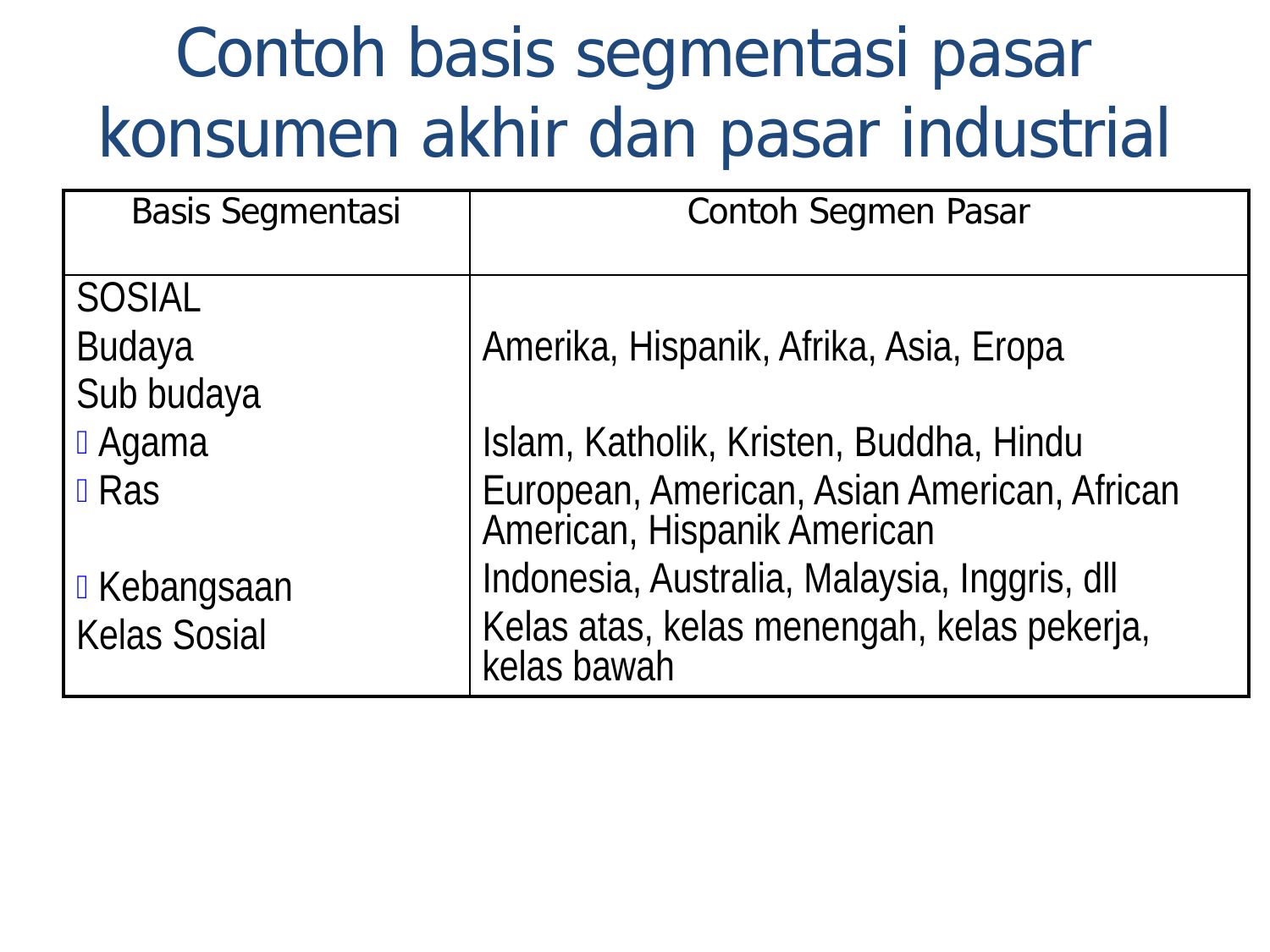

Contoh basis segmentasi pasar konsumen akhir dan pasar industrial
| Basis Segmentasi | Contoh Segmen Pasar |
| --- | --- |
| SOSIAL Budaya Sub budaya Agama Ras Kebangsaan Kelas Sosial | Amerika, Hispanik, Afrika, Asia, Eropa Islam, Katholik, Kristen, Buddha, Hindu European, American, Asian American, African American, Hispanik American Indonesia, Australia, Malaysia, Inggris, dll Kelas atas, kelas menengah, kelas pekerja, kelas bawah |